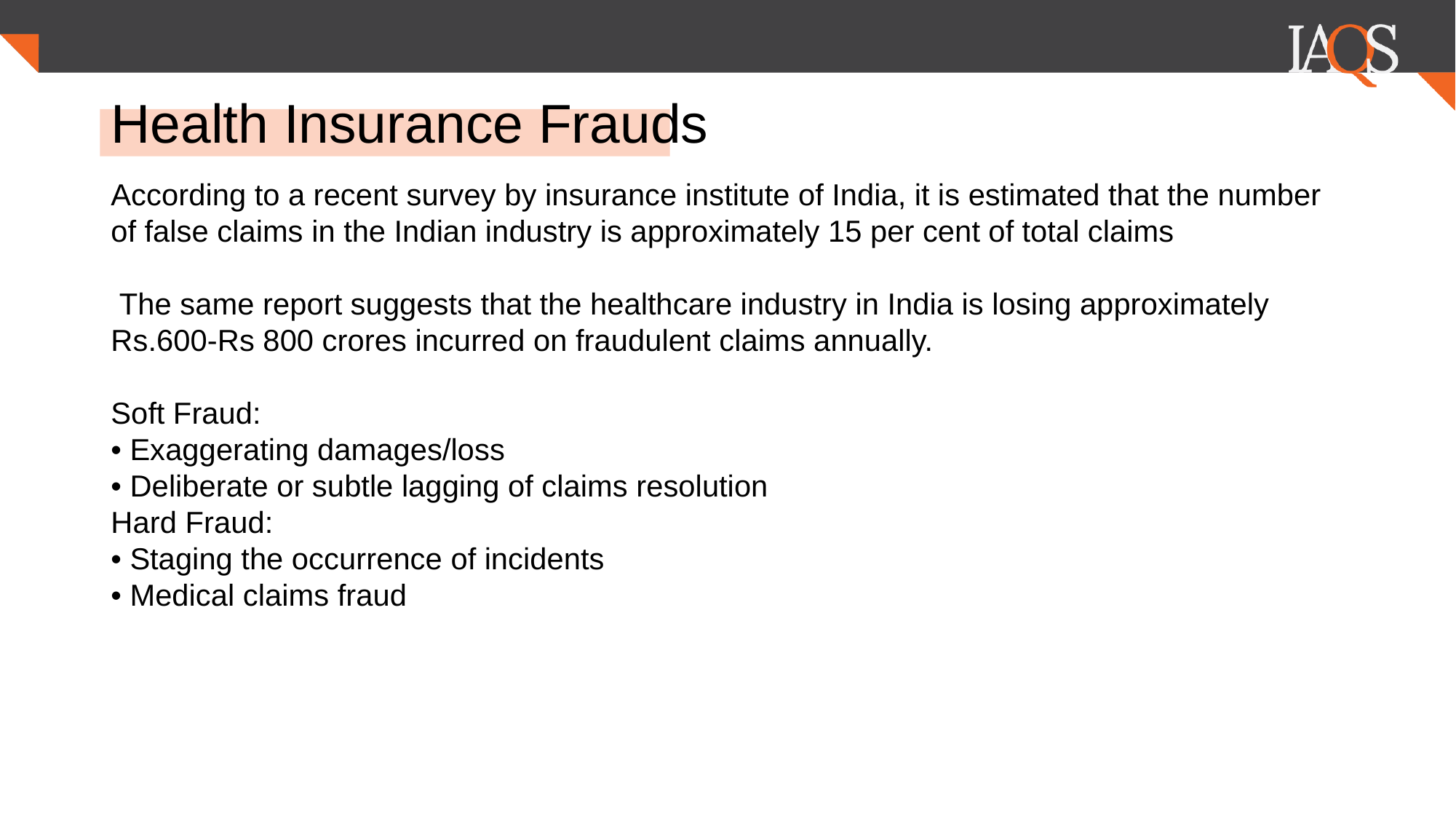

# Health Insurance Frauds

According to a recent survey by insurance institute of India, it is estimated that the number of false claims in the Indian industry is approximately 15 per cent of total claims

 The same report suggests that the healthcare industry in India is losing approximately Rs.600-Rs 800 crores incurred on fraudulent claims annually.

Soft Fraud:
• Exaggerating damages/loss
• Deliberate or subtle lagging of claims resolution
Hard Fraud:
• Staging the occurrence of incidents
• Medical claims fraud